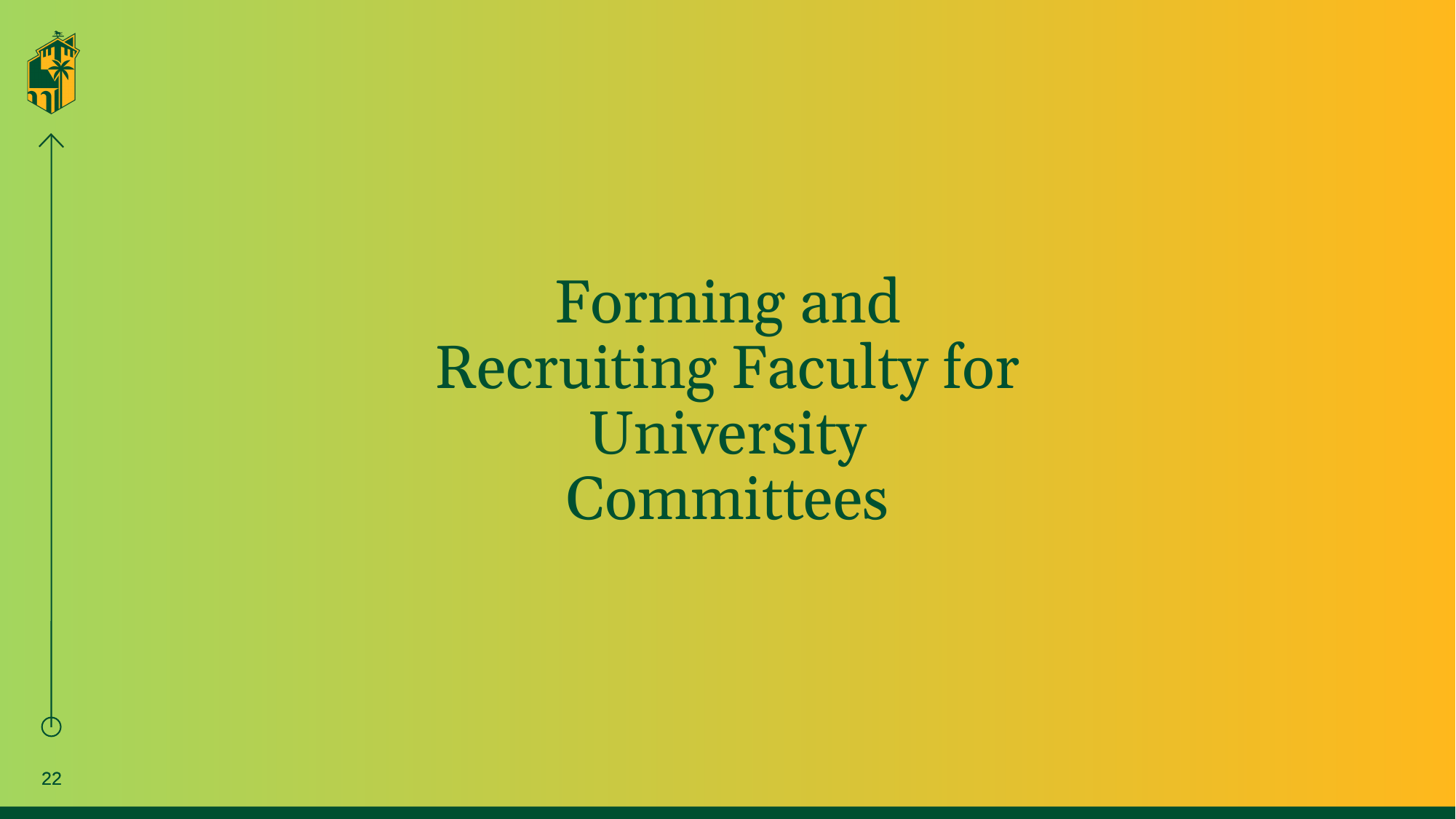

# Forming and Recruiting Faculty for University Committees
22